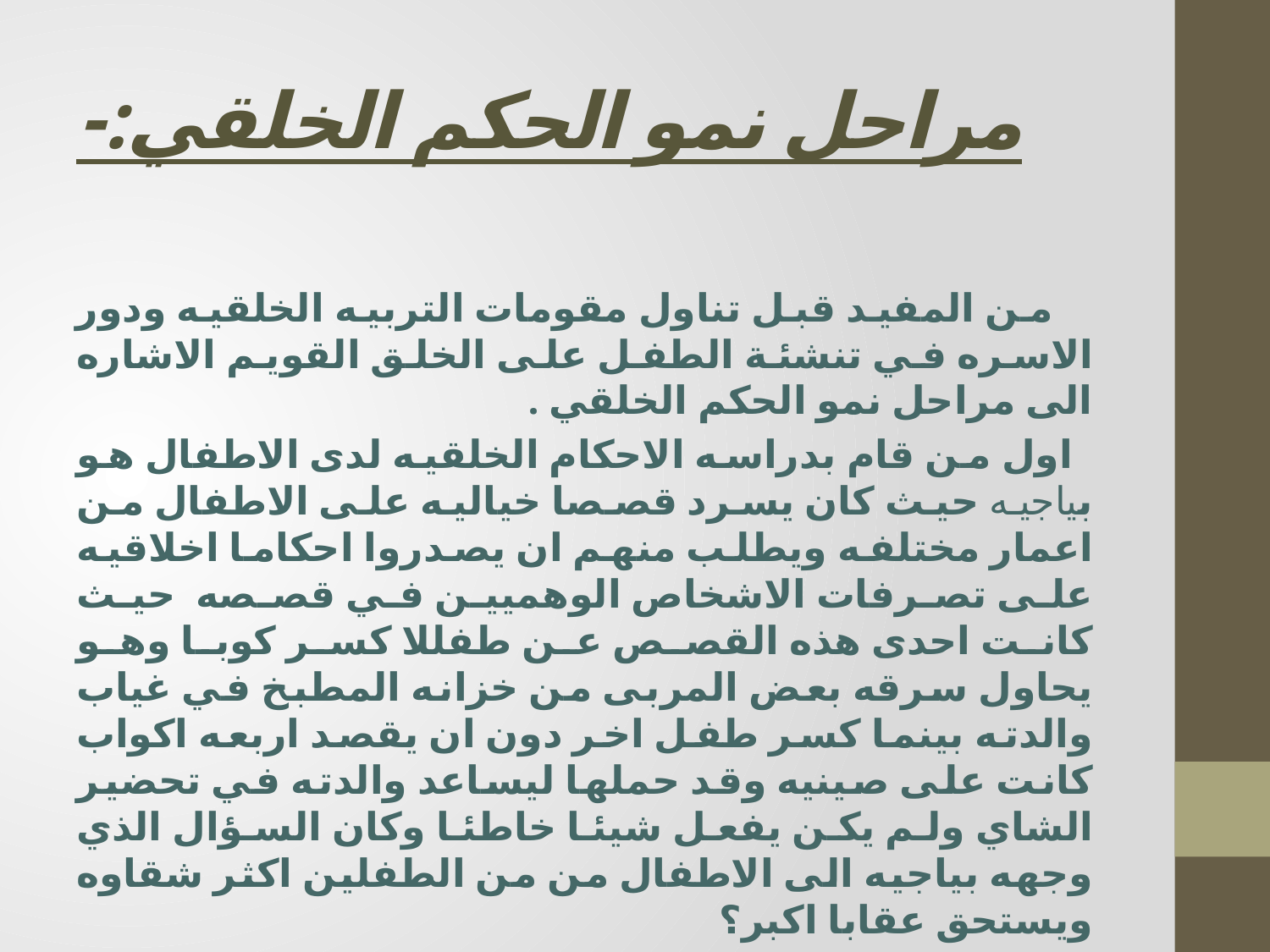

# مراحل نمو الحكم الخلقي:-

    من المفيد قبل تناول مقومات التربيه الخلقيه ودور الاسره في تنشئة الطفل على الخلق القويم الاشاره الى مراحل نمو الحكم الخلقي .
  اول من قام بدراسه الاحكام الخلقيه لدى الاطفال هو بياجيه حيث كان يسرد قصصا خياليه على الاطفال من اعمار مختلفه ويطلب منهم ان يصدروا احكاما اخلاقيه على تصرفات الاشخاص الوهميين في قصصه  حيث كانت احدى هذه القصص عن طفللا كسر كوبا وهو يحاول سرقه بعض المربى من خزانه المطبخ في غياب والدته بينما كسر طفل اخر دون ان يقصد اربعه اكواب كانت على صينيه وقد حملها ليساعد والدته في تحضير الشاي ولم يكن يفعل شيئا خاطئا وكان السؤال الذي وجهه بياجيه الى الاطفال من من الطفلين اكثر شقاوه ويستحق عقابا اكبر؟